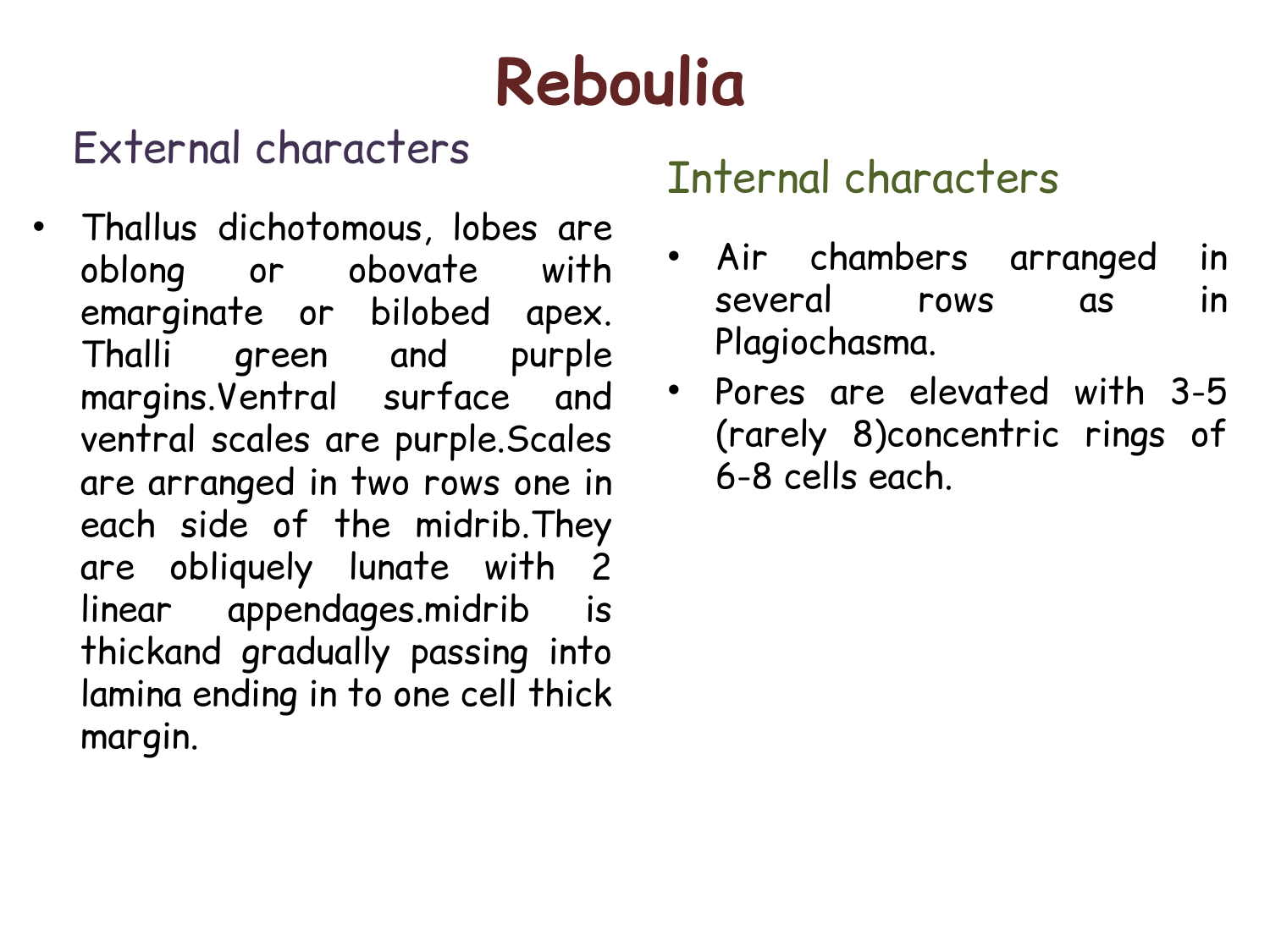

# Reboulia
External characters
Internal characters
Thallus dichotomous, lobes are oblong or obovate with emarginate or bilobed apex. Thalli green and purple margins.Ventral surface and ventral scales are purple.Scales are arranged in two rows one in each side of the midrib.They are obliquely lunate with 2 linear appendages.midrib is thickand gradually passing into lamina ending in to one cell thick margin.
Air chambers arranged in several rows as in Plagiochasma.
Pores are elevated with 3-5 (rarely 8)concentric rings of 6-8 cells each.